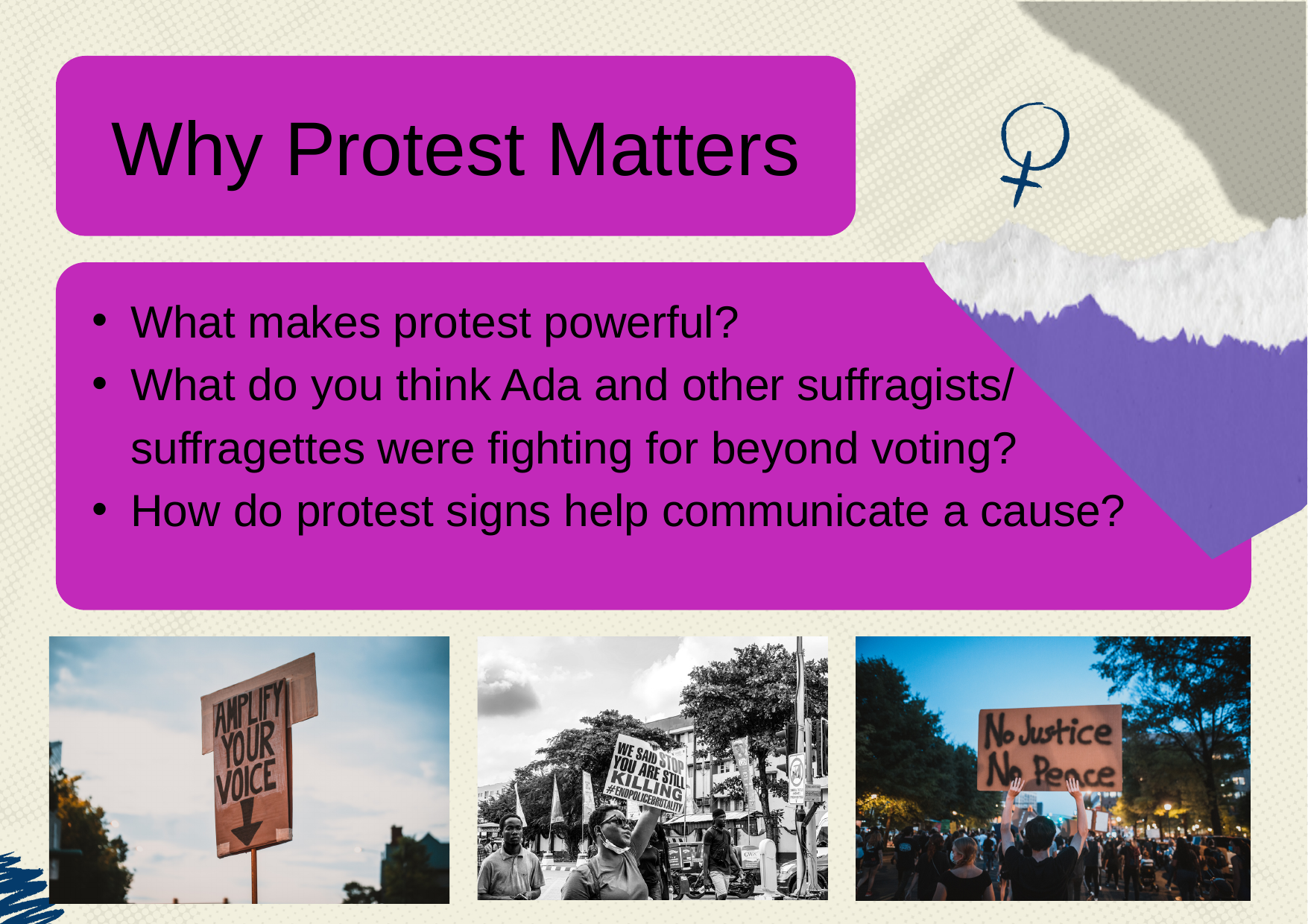

Why Protest Matters

What makes protest powerful?
What do you think Ada and other suffragists/ suffragettes were fighting for beyond voting?
How do protest signs help communicate a cause?